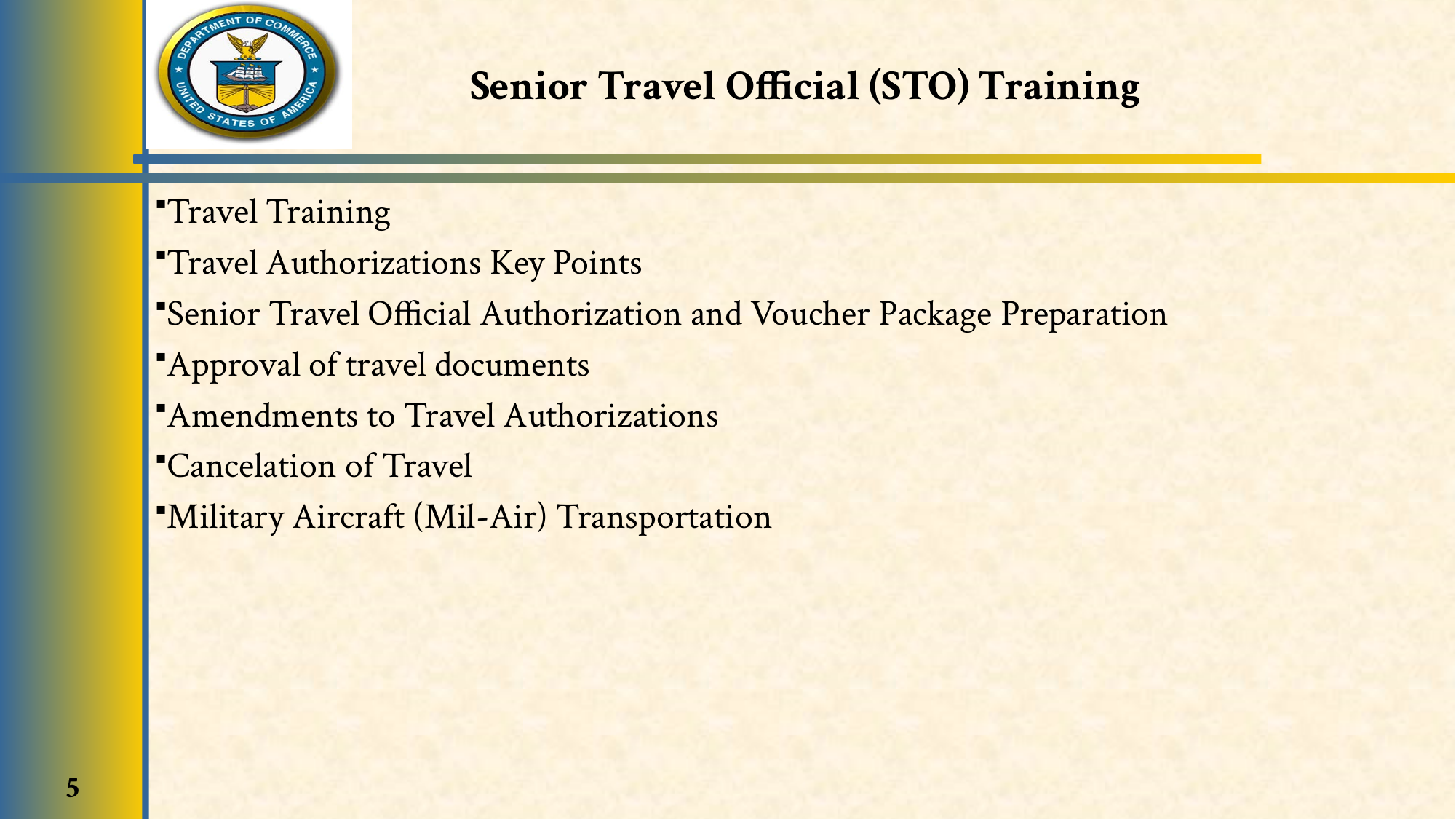

Senior Travel Official (STO) Training
Travel Training
Travel Authorizations Key Points
Senior Travel Official Authorization and Voucher Package Preparation
Approval of travel documents
Amendments to Travel Authorizations
Cancelation of Travel
Military Aircraft (Mil-Air) Transportation

5